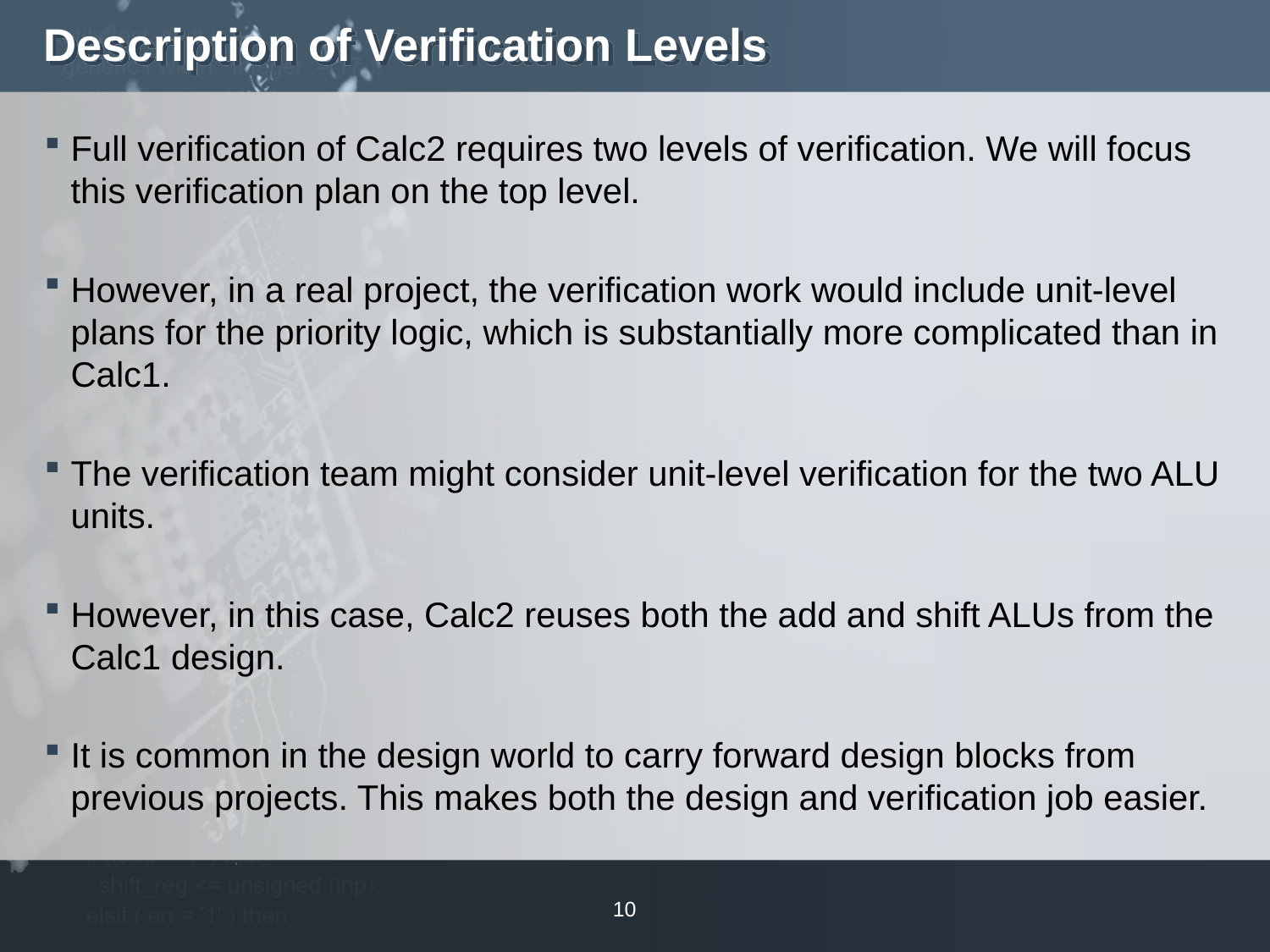

# Description of Verification Levels
Full verification of Calc2 requires two levels of verification. We will focus this verification plan on the top level.

However, in a real project, the verification work would include unit-level plans for the priority logic, which is substantially more complicated than in Calc1.

The verification team might consider unit-level verification for the two ALU units.

However, in this case, Calc2 reuses both the add and shift ALUs from the Calc1 design.

It is common in the design world to carry forward design blocks from previous projects. This makes both the design and verification job easier.
10